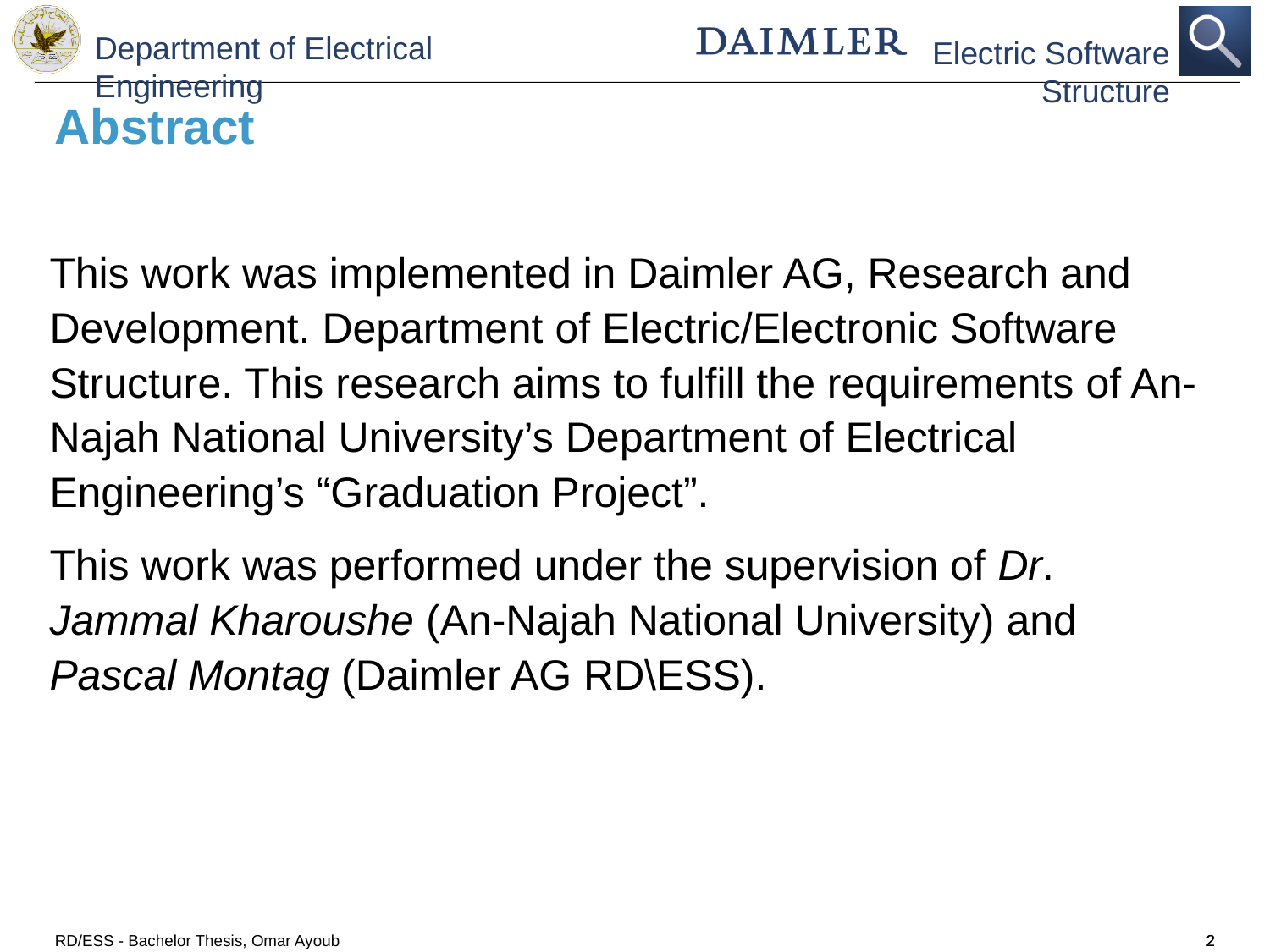

Abstract

This work was implemented in Daimler AG, Research and Development. Department of Electric/Electronic Software Structure. This research aims to fulfill the requirements of An-Najah National University’s Department of Electrical Engineering’s “Graduation Project”.
This work was performed under the supervision of Dr. Jammal Kharoushe (An-Najah National University) and Pascal Montag (Daimler AG RD\ESS).

RD/ESS - Bachelor Thesis, Omar Ayoub
2
2